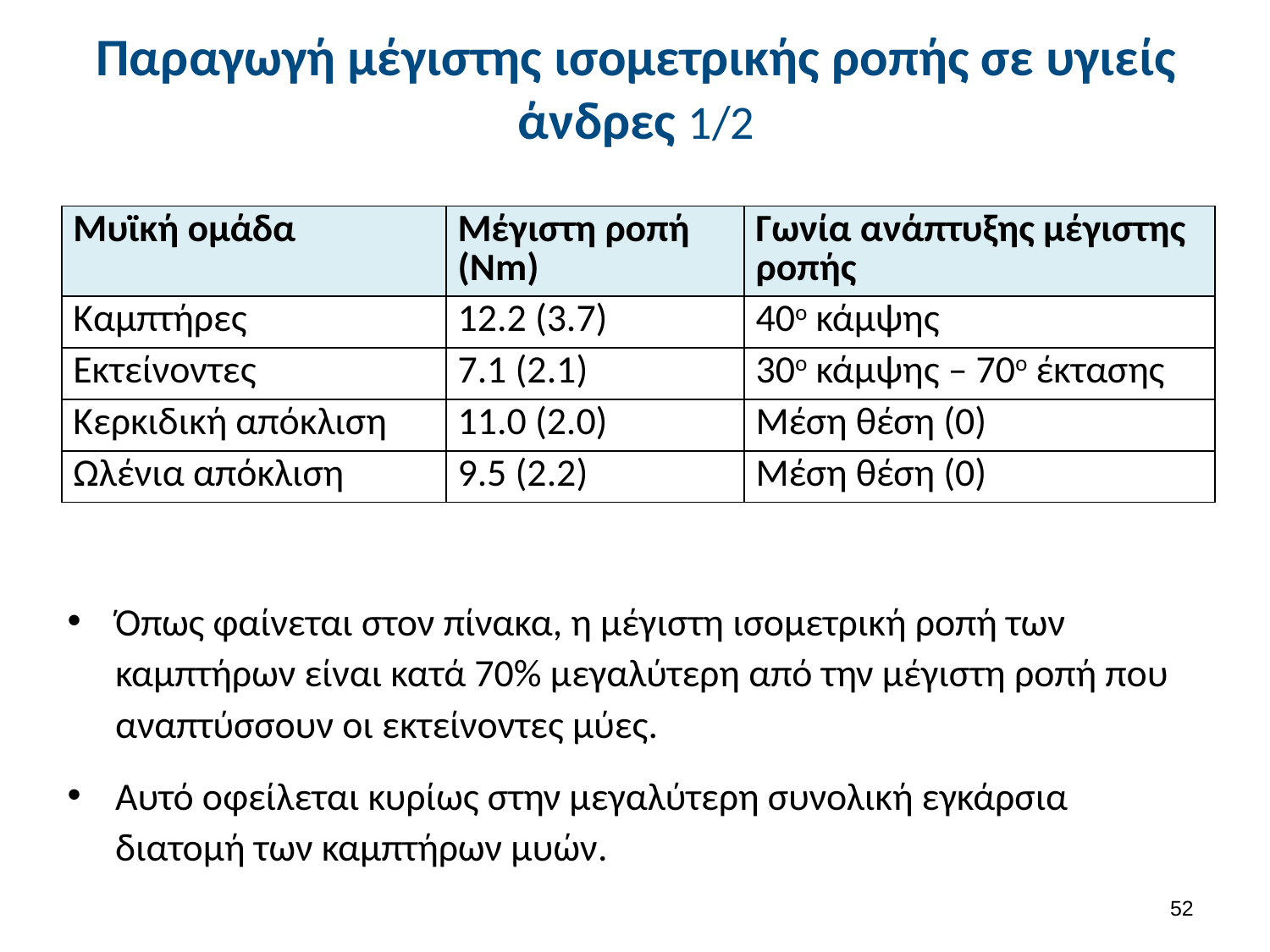

# Παραγωγή μέγιστης ισομετρικής ροπής σε υγιείς άνδρες 1/2
| Μυϊκή ομάδα | Μέγιστη ροπή (Νm) | Γωνία ανάπτυξης μέγιστης ροπής |
| --- | --- | --- |
| Καμπτήρες | 12.2 (3.7) | 40ο κάμψης |
| Εκτείνοντες | 7.1 (2.1) | 30ο κάμψης – 70ο έκτασης |
| Κερκιδική απόκλιση | 11.0 (2.0) | Μέση θέση (0) |
| Ωλένια απόκλιση | 9.5 (2.2) | Μέση θέση (0) |
Όπως φαίνεται στον πίνακα, η μέγιστη ισομετρική ροπή των καμπτήρων είναι κατά 70% μεγαλύτερη από την μέγιστη ροπή που αναπτύσσουν οι εκτείνοντες μύες.
Αυτό οφείλεται κυρίως στην μεγαλύτερη συνολική εγκάρσια διατομή των καμπτήρων μυών.
52